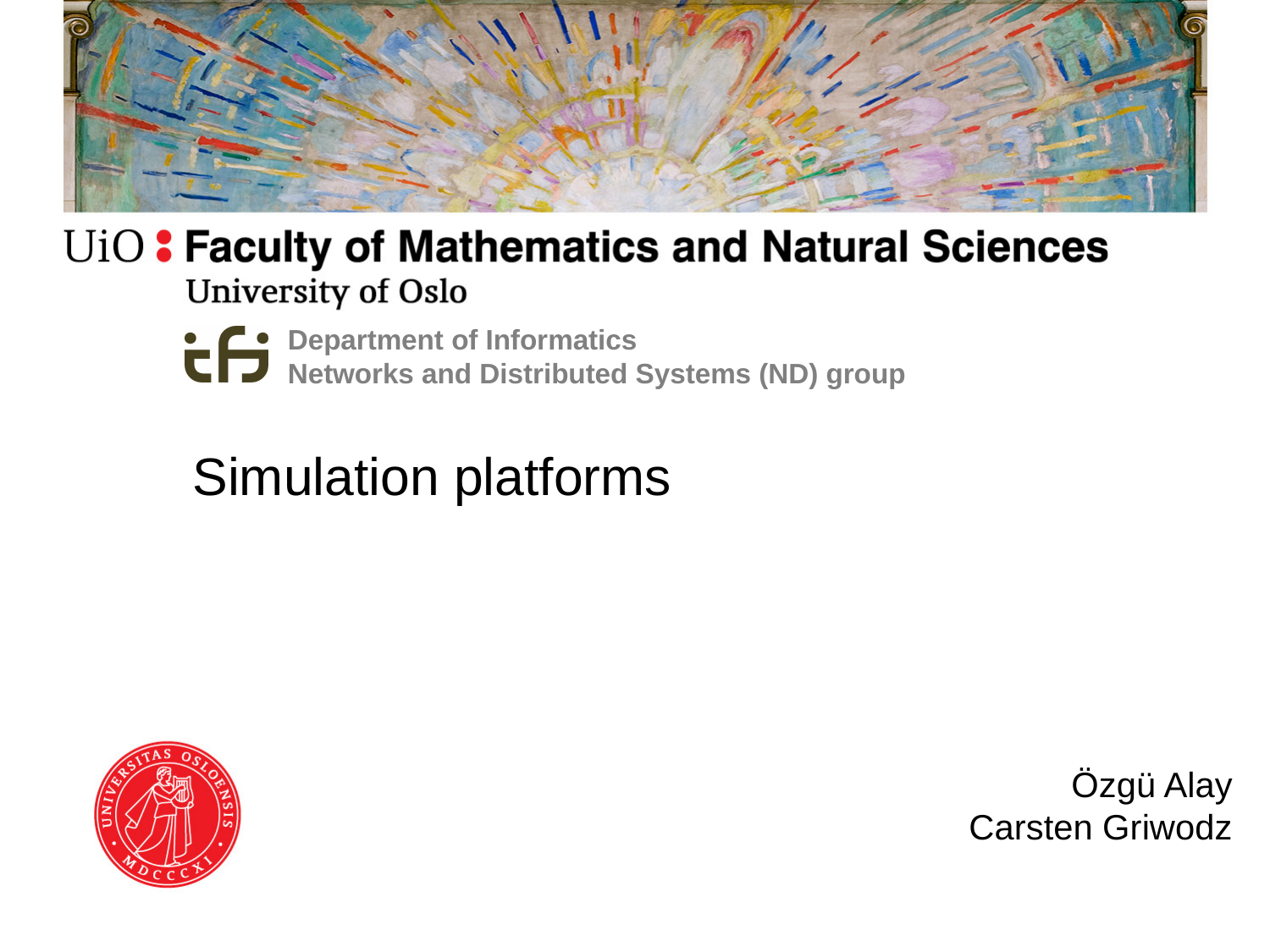

# Department of Informatics Networks and Distributed Systems (ND) group
Simulation platforms

Özgü Alay
Carsten Griwodz